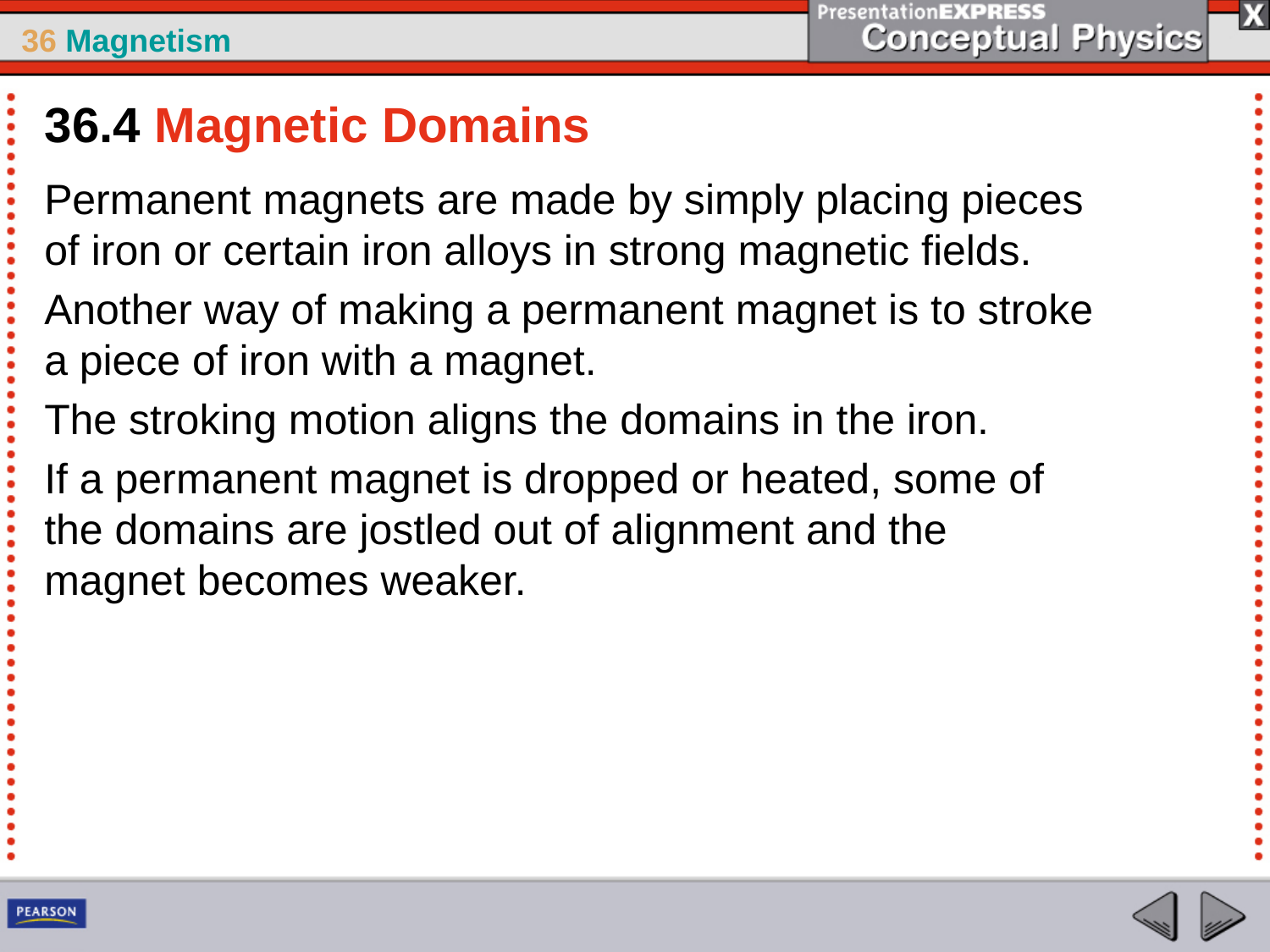

36.4 Magnetic Domains
Permanent magnets are made by simply placing pieces of iron or certain iron alloys in strong magnetic fields.
Another way of making a permanent magnet is to stroke a piece of iron with a magnet.
The stroking motion aligns the domains in the iron.
If a permanent magnet is dropped or heated, some of the domains are jostled out of alignment and the magnet becomes weaker.